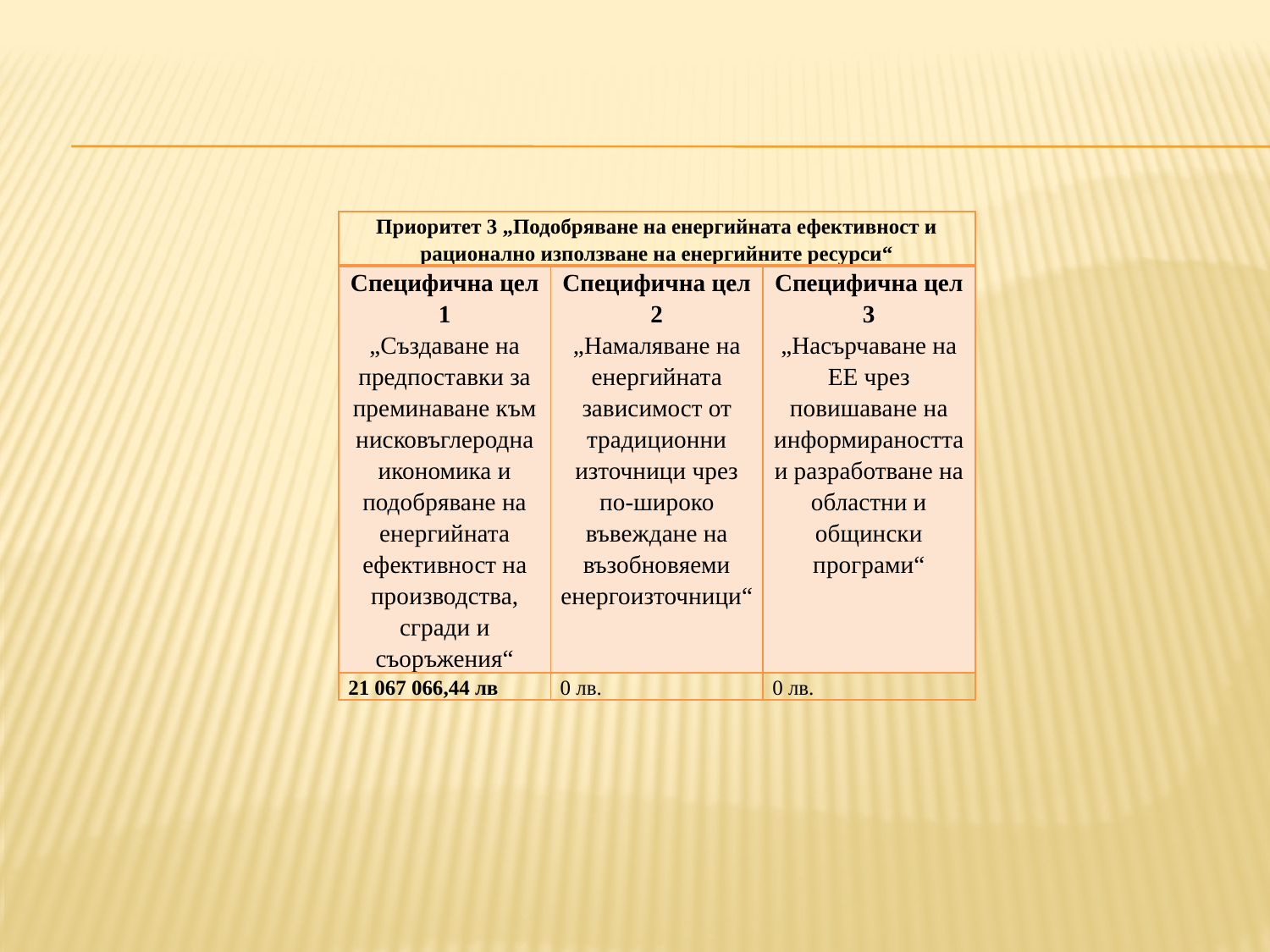

#
| Приоритет 3 „Подобряване на енергийната ефективност и рационално използване на енергийните ресурси“ |  |  |
| --- | --- | --- |
| Специфична цел 1 „Създаване на предпоставки за преминаване към нисковъглеродна икономика и подобряване на енергийната ефективност на производства, сгради и съоръжения“ | Специфична цел 2 „Намаляване на енергийната зависимост от традиционни източници чрез по-широко въвеждане на възобновяеми енергоизточници“ | Специфична цел 3 „Насърчаване на ЕЕ чрез повишаване на информираността и разработване на областни и общински програми“ |
| 21 067 066,44 лв | 0 лв. | 0 лв. |